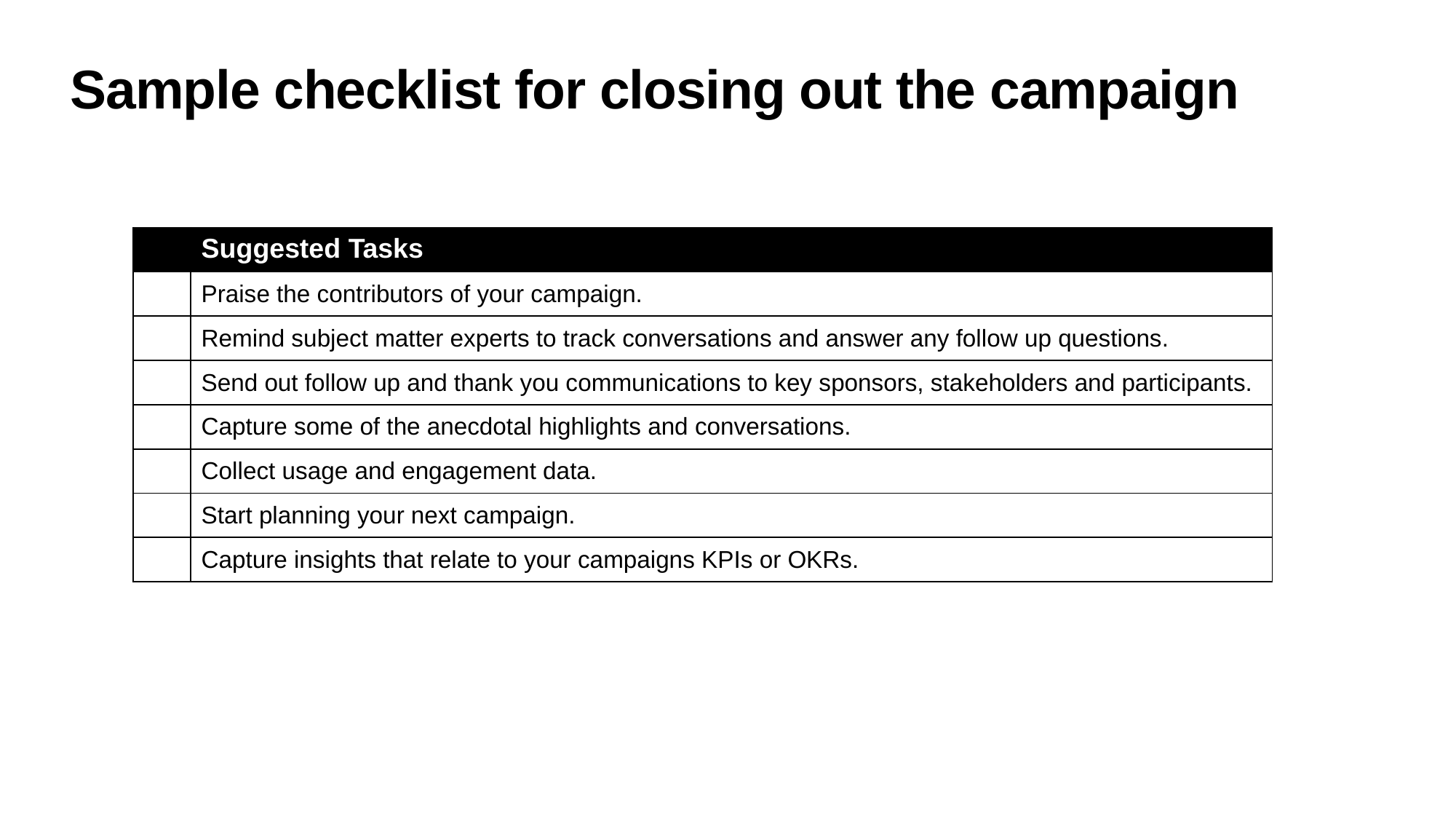

# Sample checklist for closing out the campaign
|  | Suggested Tasks |
| --- | --- |
|  | Praise the contributors of your campaign. |
|  | Remind subject matter experts to track conversations and answer any follow up questions. |
|  | Send out follow up and thank you communications to key sponsors, stakeholders and participants. |
|  | Capture some of the anecdotal highlights and conversations. |
|  | Collect usage and engagement data. |
|  | Start planning your next campaign. |
|  | Capture insights that relate to your campaigns KPIs or OKRs. |